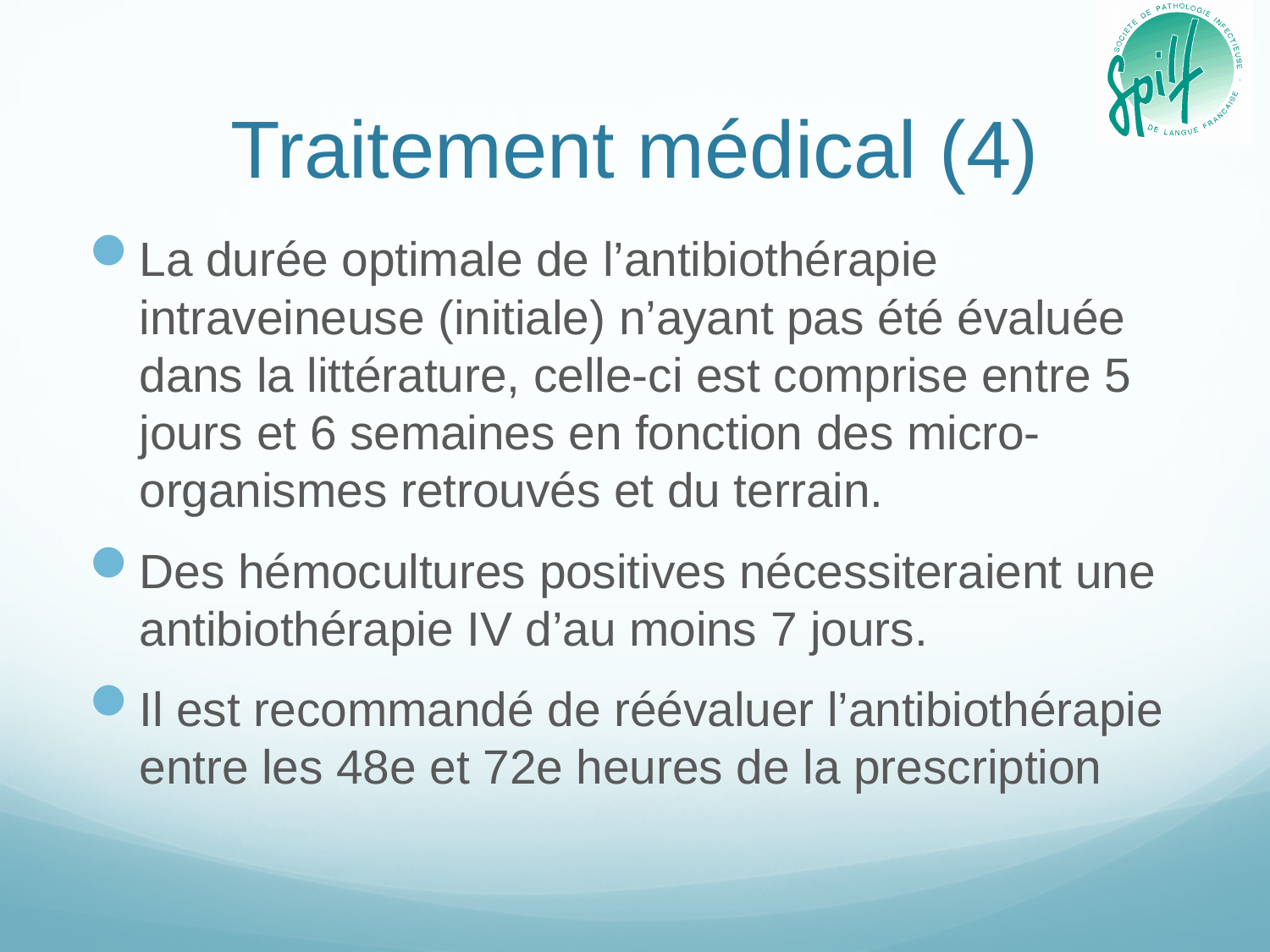

# Traitement médical (4)
La durée optimale de l’antibiothérapie intraveineuse (initiale) n’ayant pas été évaluée dans la littérature, celle-ci est comprise entre 5 jours et 6 semaines en fonction des micro-organismes retrouvés et du terrain.
Des hémocultures positives nécessiteraient une antibiothérapie IV d’au moins 7 jours.
Il est recommandé de réévaluer l’antibiothérapie entre les 48e et 72e heures de la prescription